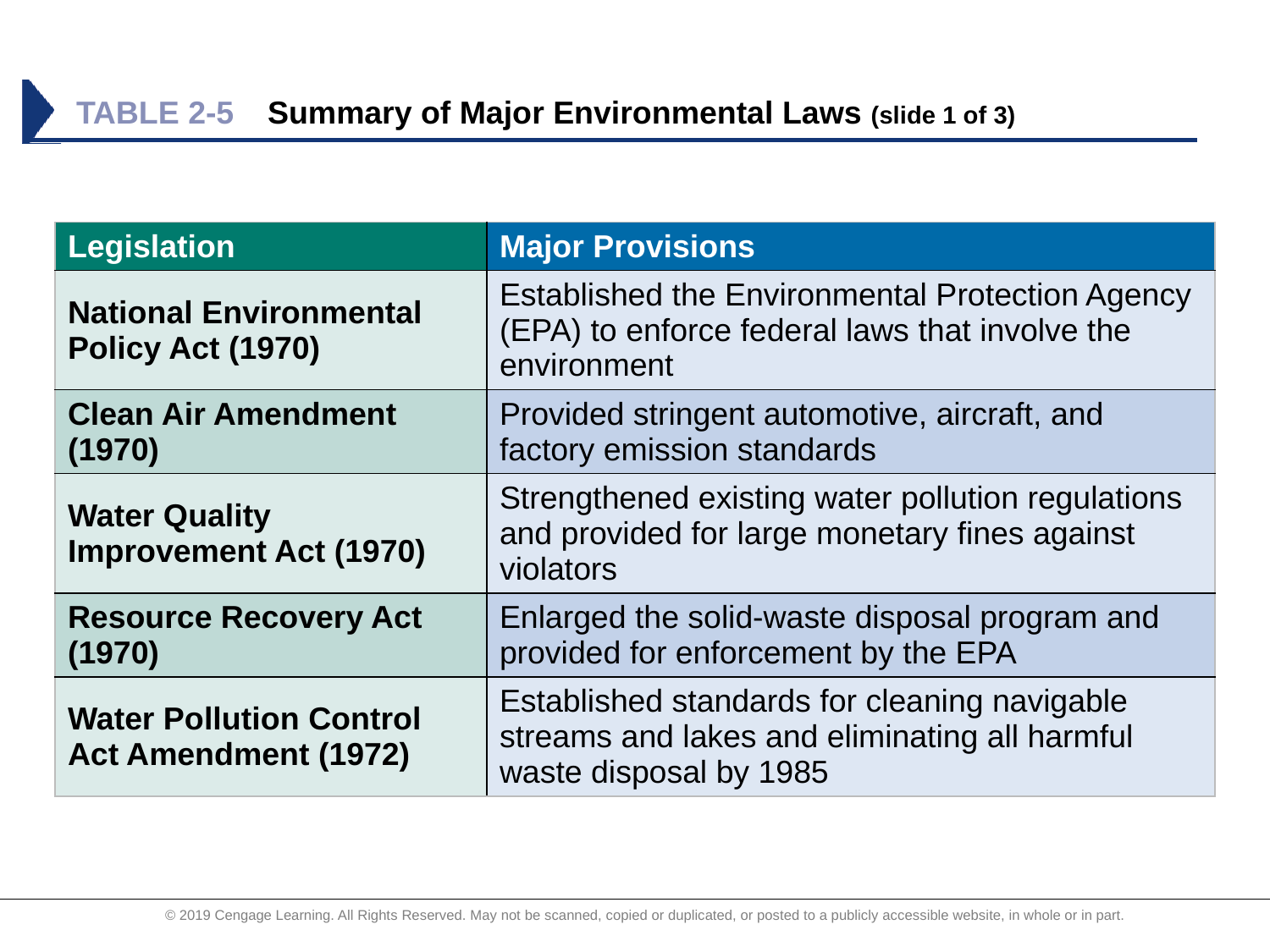

# TABLE 2-5	Summary of Major Environmental Laws (slide 1 of 3)
| Legislation | Major Provisions |
| --- | --- |
| National Environmental Policy Act (1970) | Established the Environmental Protection Agency (EPA) to enforce federal laws that involve the environment |
| Clean Air Amendment (1970) | Provided stringent automotive, aircraft, and factory emission standards |
| Water Quality Improvement Act (1970) | Strengthened existing water pollution regulations and provided for large monetary fines against violators |
| Resource Recovery Act (1970) | Enlarged the solid-waste disposal program and provided for enforcement by the EPA |
| Water Pollution Control Act Amendment (1972) | Established standards for cleaning navigable streams and lakes and eliminating all harmful waste disposal by 1985 |